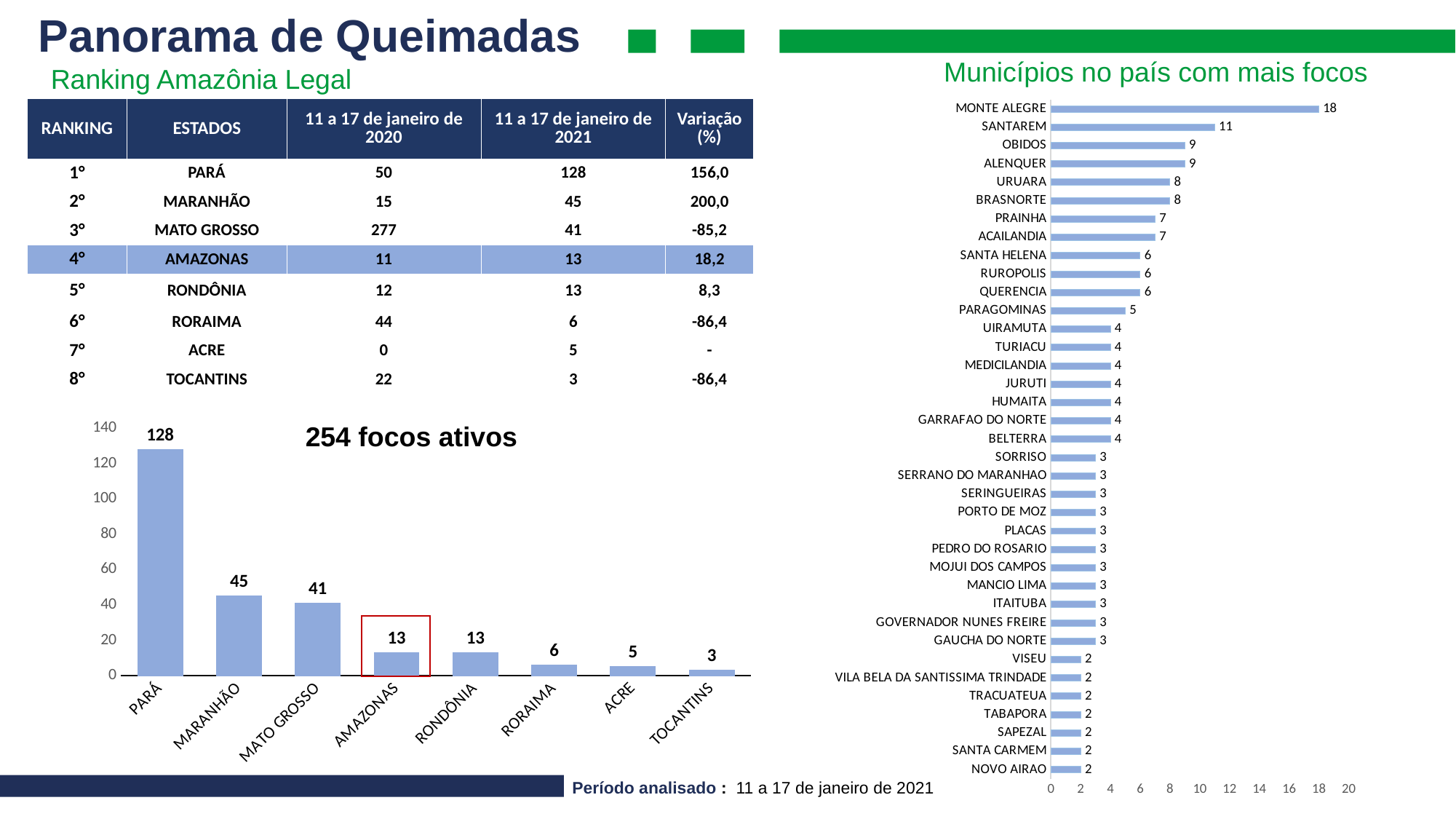

Panorama de Queimadas
Municípios no país com mais focos
Ranking Amazônia Legal

### Chart

| Category |  |
|---|---|
| NOVO AIRAO | 2.0 |
| SANTA CARMEM | 2.0 |
| SAPEZAL | 2.0 |
| TABAPORA | 2.0 |
| TRACUATEUA | 2.0 |
| VILA BELA DA SANTISSIMA TRINDADE | 2.0 |
| VISEU | 2.0 |
| GAUCHA DO NORTE | 3.0 |
| GOVERNADOR NUNES FREIRE | 3.0 |
| ITAITUBA | 3.0 |
| MANCIO LIMA | 3.0 |
| MOJUI DOS CAMPOS | 3.0 |
| PEDRO DO ROSARIO | 3.0 |
| PLACAS | 3.0 |
| PORTO DE MOZ | 3.0 |
| SERINGUEIRAS | 3.0 |
| SERRANO DO MARANHAO | 3.0 |
| SORRISO | 3.0 |
| BELTERRA | 4.0 |
| GARRAFAO DO NORTE | 4.0 |
| HUMAITA | 4.0 |
| JURUTI | 4.0 |
| MEDICILANDIA | 4.0 |
| TURIACU | 4.0 |
| UIRAMUTA | 4.0 |
| PARAGOMINAS | 5.0 |
| QUERENCIA | 6.0 |
| RUROPOLIS | 6.0 |
| SANTA HELENA | 6.0 |
| ACAILANDIA | 7.0 |
| PRAINHA | 7.0 |
| BRASNORTE | 8.0 |
| URUARA | 8.0 |
| ALENQUER | 9.0 |
| OBIDOS | 9.0 |
| SANTAREM | 11.0 |
| MONTE ALEGRE | 18.0 |
| RANKING | ESTADOS | 11 a 17 de janeiro de 2020 | 11 a 17 de janeiro de 2021 | Variação (%) |
| --- | --- | --- | --- | --- |
| 1° | PARÁ | 50 | 128 | 156,0 |
| 2° | MARANHÃO | 15 | 45 | 200,0 |
| 3° | MATO GROSSO | 277 | 41 | -85,2 |
| 4° | AMAZONAS | 11 | 13 | 18,2 |
| 5° | RONDÔNIA | 12 | 13 | 8,3 |
| 6° | RORAIMA | 44 | 6 | -86,4 |
| 7° | ACRE | 0 | 5 | - |
| 8° | TOCANTINS | 22 | 3 | -86,4 |

### Chart

| Category |  |
|---|---|
| PARÁ | 128.0 |
| MARANHÃO | 45.0 |
| MATO GROSSO | 41.0 |
| AMAZONAS | 13.0 |
| RONDÔNIA | 13.0 |
| RORAIMA | 6.0 |
| ACRE | 5.0 |
| TOCANTINS | 3.0 |
254 focos ativos

Período analisado :  11 a 17 de janeiro de 2021